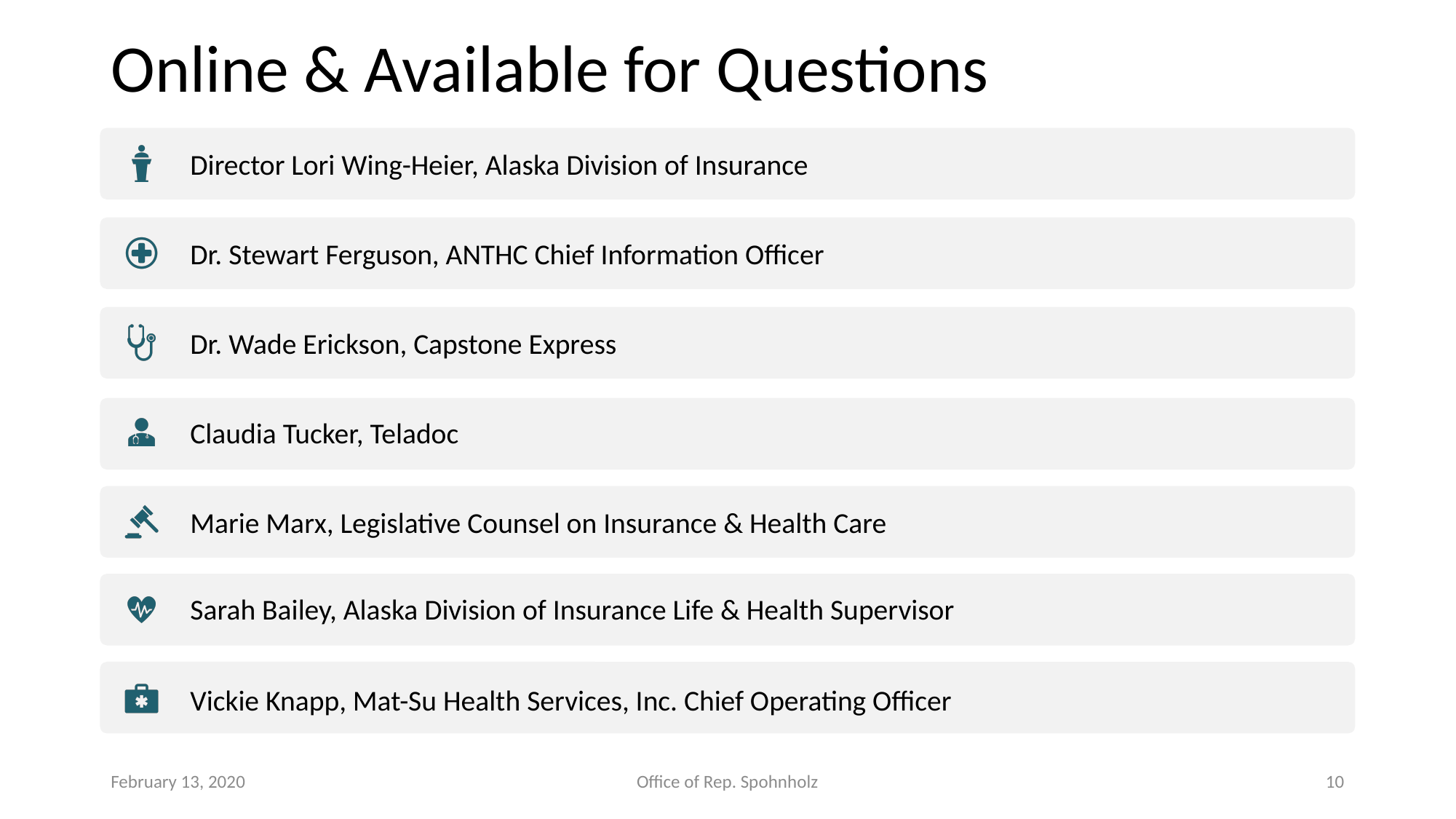

# Online & Available for Questions

Director Lori Wing-Heier, Alaska Division of Insurance

Dr. Stewart Ferguson, ANTHC Chief Information Officer

Dr. Wade Erickson, Capstone Express

Claudia Tucker, Teladoc

Marie Marx, Legislative Counsel on Insurance & Health Care

Sarah Bailey, Alaska Division of Insurance Life & Health Supervisor

Vickie Knapp, Mat-Su Health Services, Inc. Chief Operating Officer

February 13, 2020
Office of Rep. Spohnholz
10